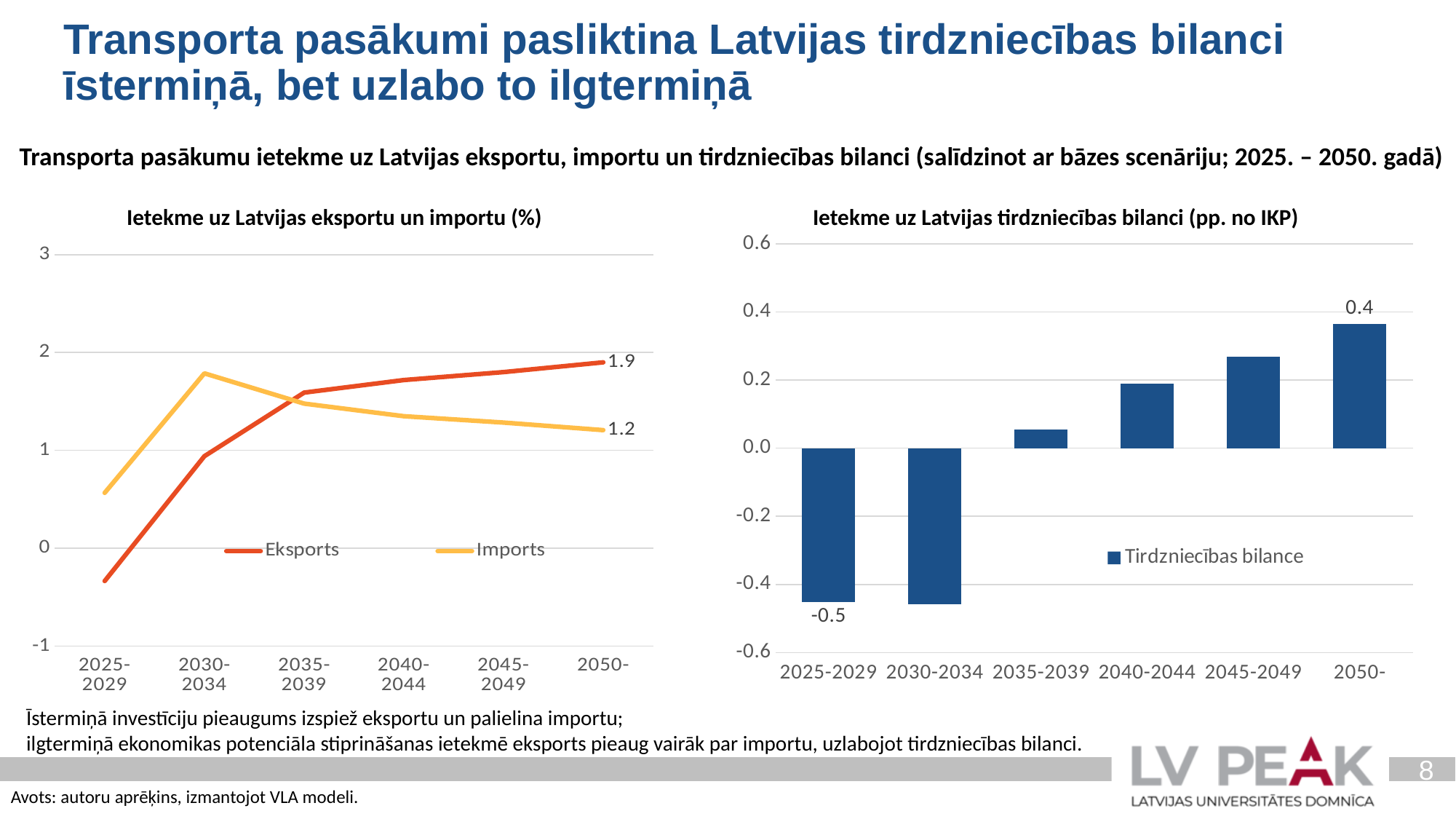

Transporta pasākumi pasliktina Latvijas tirdzniecības bilanci īstermiņā, bet uzlabo to ilgtermiņā
Transporta pasākumu ietekme uz Latvijas eksportu, importu un tirdzniecības bilanci (salīdzinot ar bāzes scenāriju; 2025. – 2050. gadā)
Ietekme uz Latvijas eksportu un importu (%)
Ietekme uz Latvijas tirdzniecības bilanci (pp. no IKP)

### Chart

| Category | Tirdzniecības bilance |
|---|---|
| 2025-2029 | -0.4516 |
| 2030-2034 | -0.459 |
| 2035-2039 | 0.055 |
| 2040-2044 | 0.19 |
| 2045-2049 | 0.268 |
| 2050- | 0.364 |

### Chart

| Category | Eksports | Imports |
|---|---|---|
| 2025-2029 | -0.334785531 | 0.565650523 |
| 2030-2034 | 0.940670869 | 1.786875881 |
| 2035-2039 | 1.590375958 | 1.477812607 |
| 2040-2044 | 1.718609751 | 1.349351616 |
| 2045-2049 | 1.799726888 | 1.284189198 |
| 2050- | 1.899733172 | 1.206875604 |
Īstermiņā investīciju pieaugums izspiež eksportu un palielina importu;
ilgtermiņā ekonomikas potenciāla stiprināšanas ietekmē eksports pieaug vairāk par importu, uzlabojot tirdzniecības bilanci.
8
Avots: autoru aprēķins, izmantojot VLA modeli.